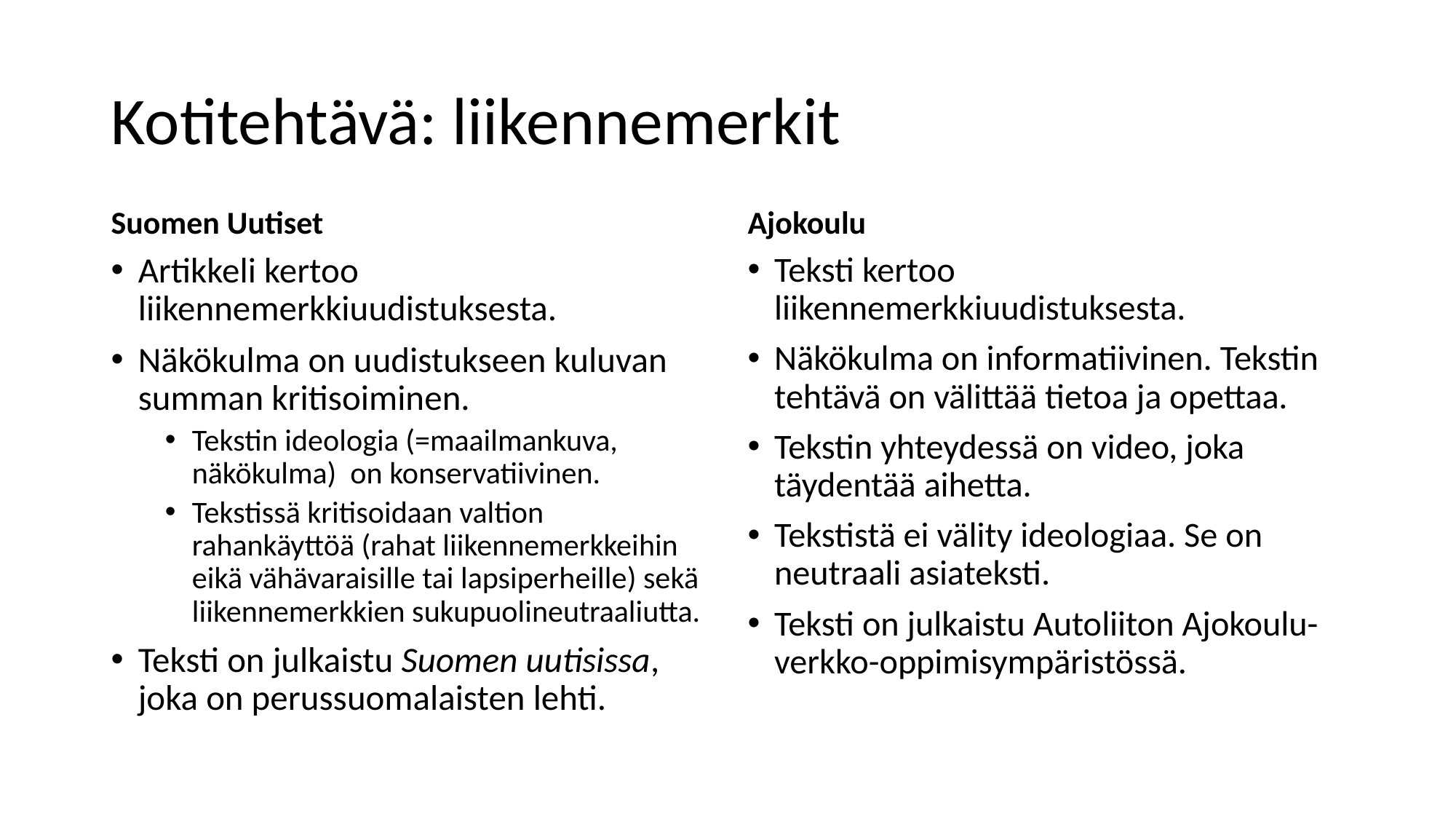

# Kotitehtävä: liikennemerkit
Suomen Uutiset
Ajokoulu
Artikkeli kertoo liikennemerkkiuudistuksesta.
Näkökulma on uudistukseen kuluvan summan kritisoiminen.
Tekstin ideologia (=maailmankuva, näkökulma)  on konservatiivinen.
Tekstissä kritisoidaan valtion rahankäyttöä (rahat liikennemerkkeihin eikä vähävaraisille tai lapsiperheille) sekä liikennemerkkien sukupuolineutraaliutta.
Teksti on julkaistu Suomen uutisissa, joka on perussuomalaisten lehti.
Teksti kertoo liikennemerkkiuudistuksesta.
Näkökulma on informatiivinen. Tekstin tehtävä on välittää tietoa ja opettaa.
Tekstin yhteydessä on video, joka täydentää aihetta.
Tekstistä ei välity ideologiaa. Se on neutraali asiateksti.
Teksti on julkaistu Autoliiton Ajokoulu-verkko-oppimisympäristössä.